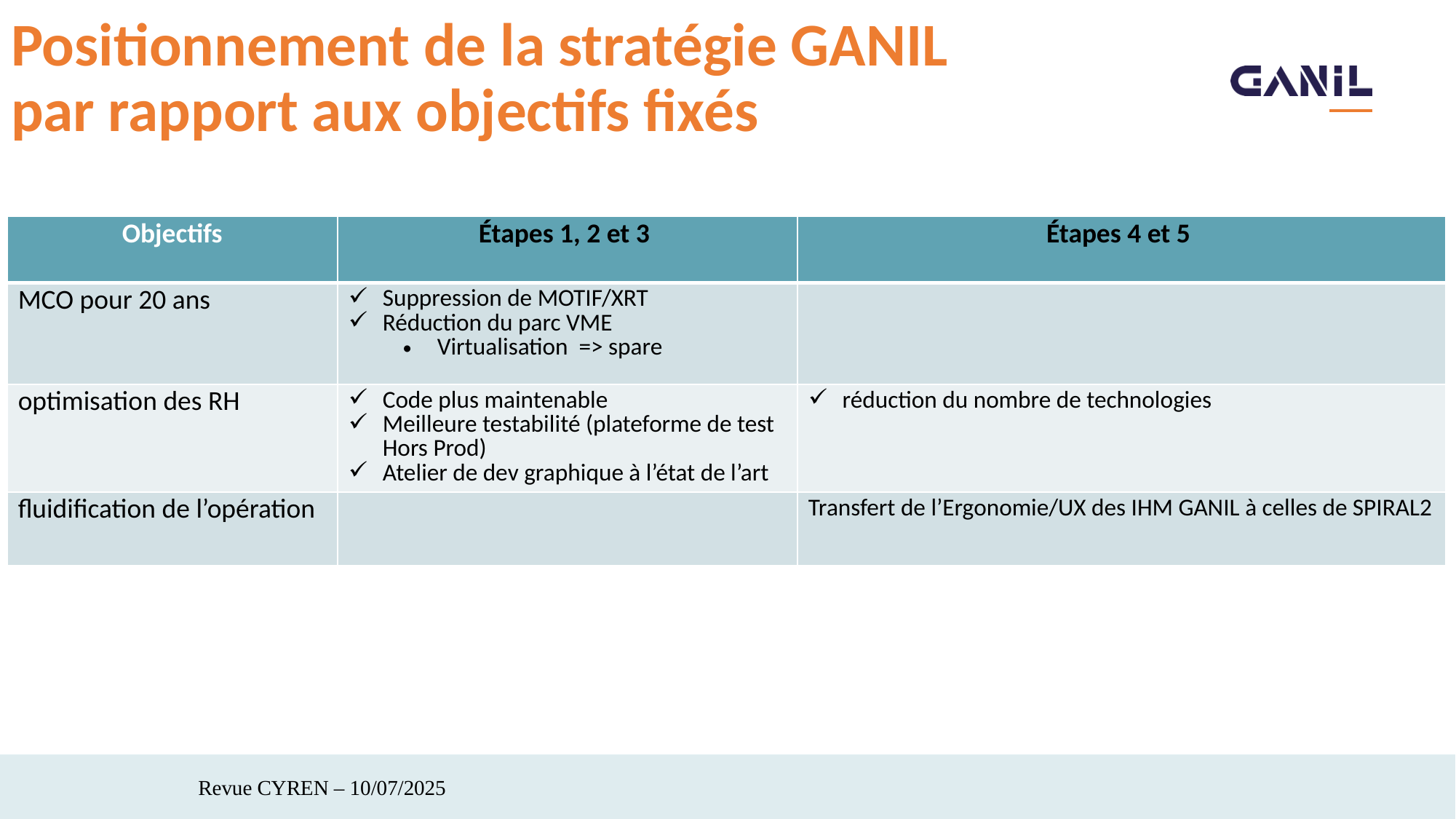

# Positionnement de la stratégie GANIL par rapport aux objectifs fixés
| Objectifs | Étapes 1, 2 et 3 | Étapes 4 et 5 |
| --- | --- | --- |
| MCO pour 20 ans | Suppression de MOTIF/XRT Réduction du parc VME Virtualisation => spare |  |
| optimisation des RH | Code plus maintenable Meilleure testabilité (plateforme de test Hors Prod) Atelier de dev graphique à l’état de l’art | réduction du nombre de technologies |
| fluidification de l’opération |  | Transfert de l’Ergonomie/UX des IHM GANIL à celles de SPIRAL2 |
Revue CYREN – 10/07/2025